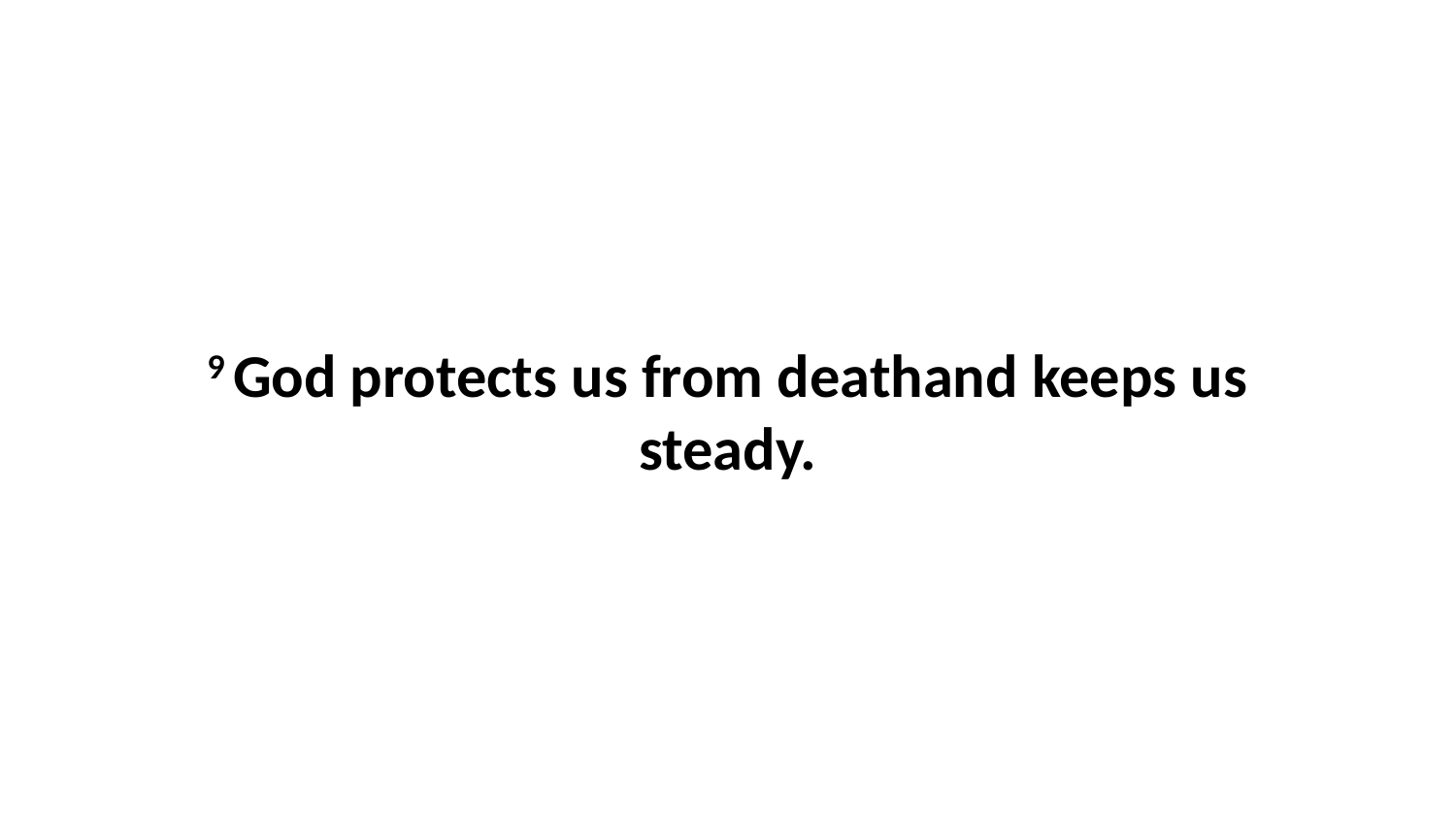

9 God protects us from deathand keeps us steady.